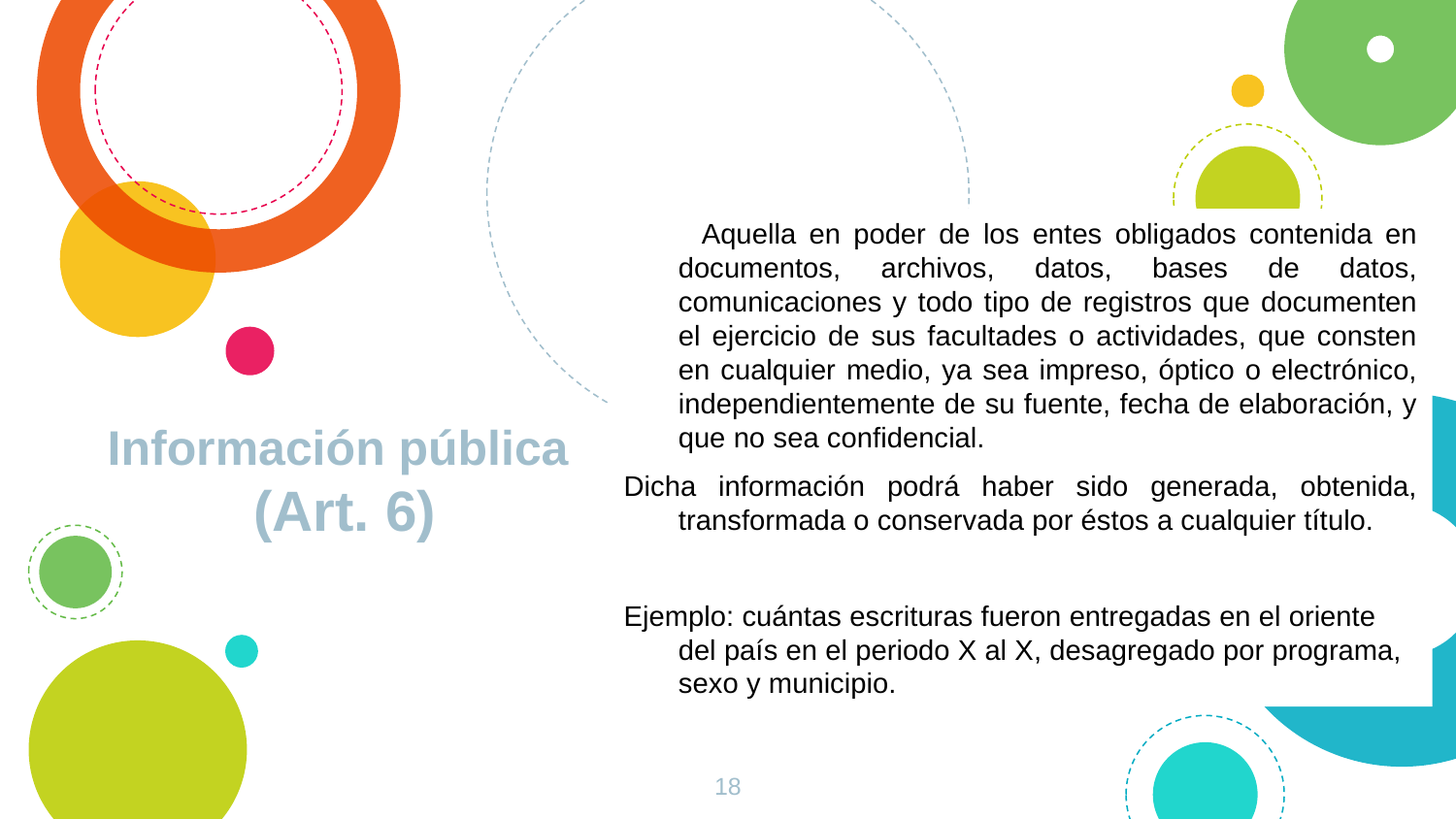

Aquella en poder de los entes obligados contenida en documentos, archivos, datos, bases de datos, comunicaciones y todo tipo de registros que documenten el ejercicio de sus facultades o actividades, que consten en cualquier medio, ya sea impreso, óptico o electrónico, independientemente de su fuente, fecha de elaboración, y que no sea confidencial.
Dicha información podrá haber sido generada, obtenida, transformada o conservada por éstos a cualquier título.

Ejemplo: cuántas escrituras fueron entregadas en el oriente del país en el periodo X al X, desagregado por programa, sexo y municipio.
Información pública
 (Art. 6)

18